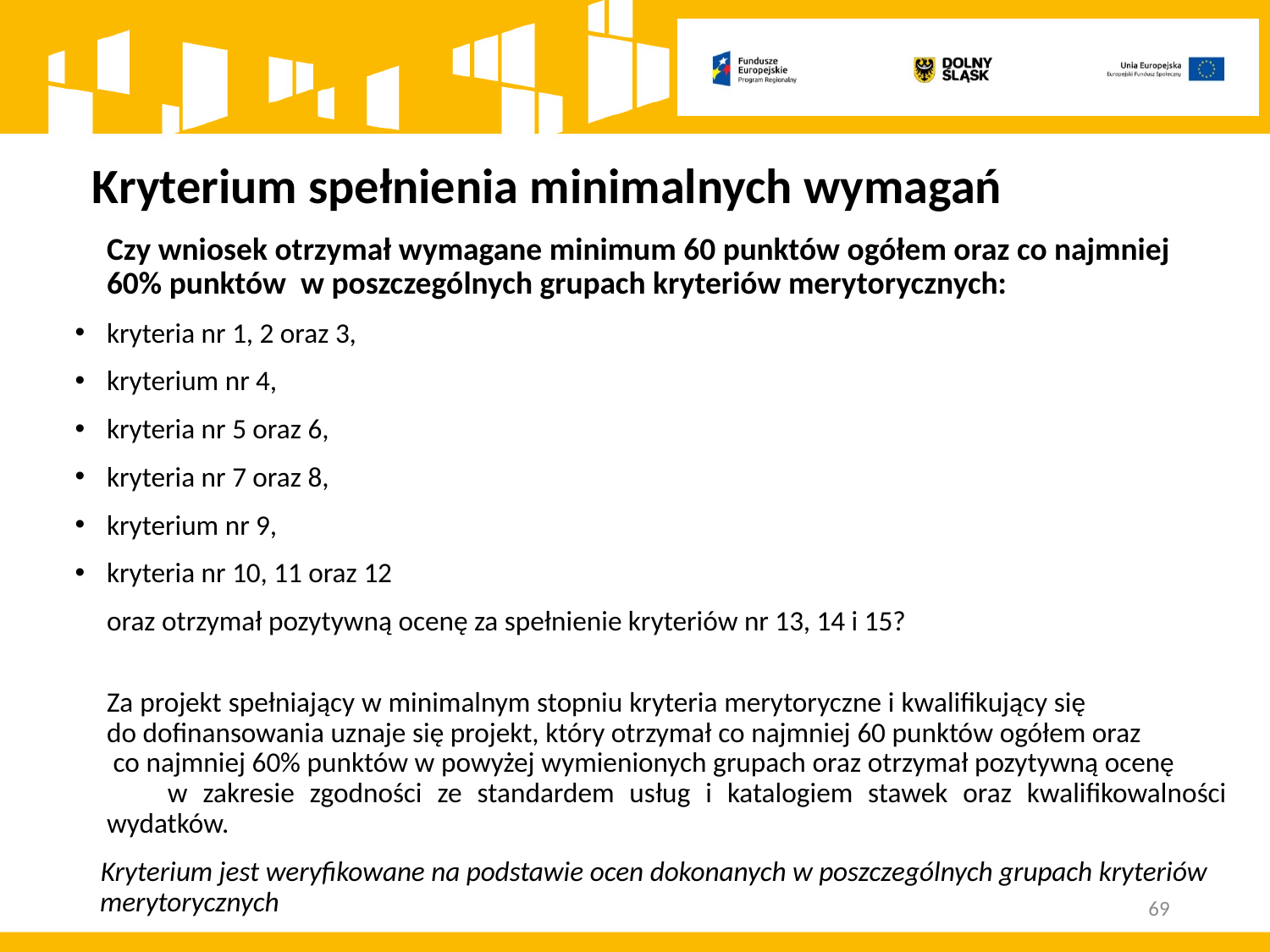

# Kryterium spełnienia minimalnych wymagań
	Czy wniosek otrzymał wymagane minimum 60 punktów ogółem oraz co najmniej 60% punktów  w poszczególnych grupach kryteriów merytorycznych:
kryteria nr 1, 2 oraz 3,
kryterium nr 4,
kryteria nr 5 oraz 6,
kryteria nr 7 oraz 8,
kryterium nr 9,
kryteria nr 10, 11 oraz 12
     oraz otrzymał pozytywną ocenę za spełnienie kryteriów nr 13, 14 i 15?

	Za projekt spełniający w minimalnym stopniu kryteria merytoryczne i kwalifikujący się                      do dofinansowania uznaje się projekt, który otrzymał co najmniej 60 punktów ogółem oraz               co najmniej 60% punktów w powyżej wymienionych grupach oraz otrzymał pozytywną ocenę             w zakresie zgodności ze standardem usług i katalogiem stawek oraz kwalifikowalności wydatków.
    Kryterium jest weryfikowane na podstawie ocen dokonanych w poszczególnych grupach kryteriów    merytorycznych

69